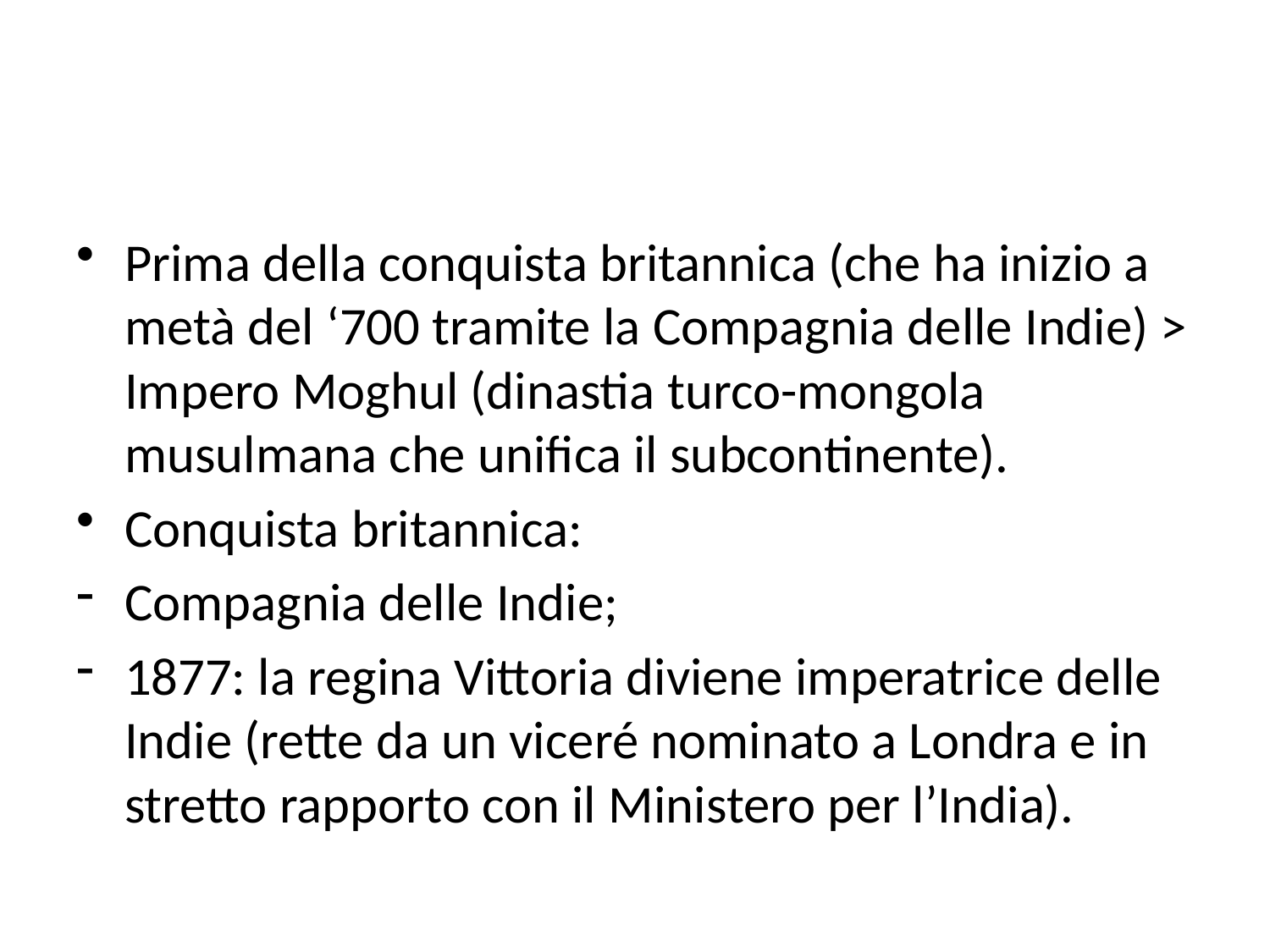

#
Prima della conquista britannica (che ha inizio a metà del ‘700 tramite la Compagnia delle Indie) > Impero Moghul (dinastia turco-mongola musulmana che unifica il subcontinente).
Conquista britannica:
Compagnia delle Indie;
1877: la regina Vittoria diviene imperatrice delle Indie (rette da un viceré nominato a Londra e in stretto rapporto con il Ministero per l’India).